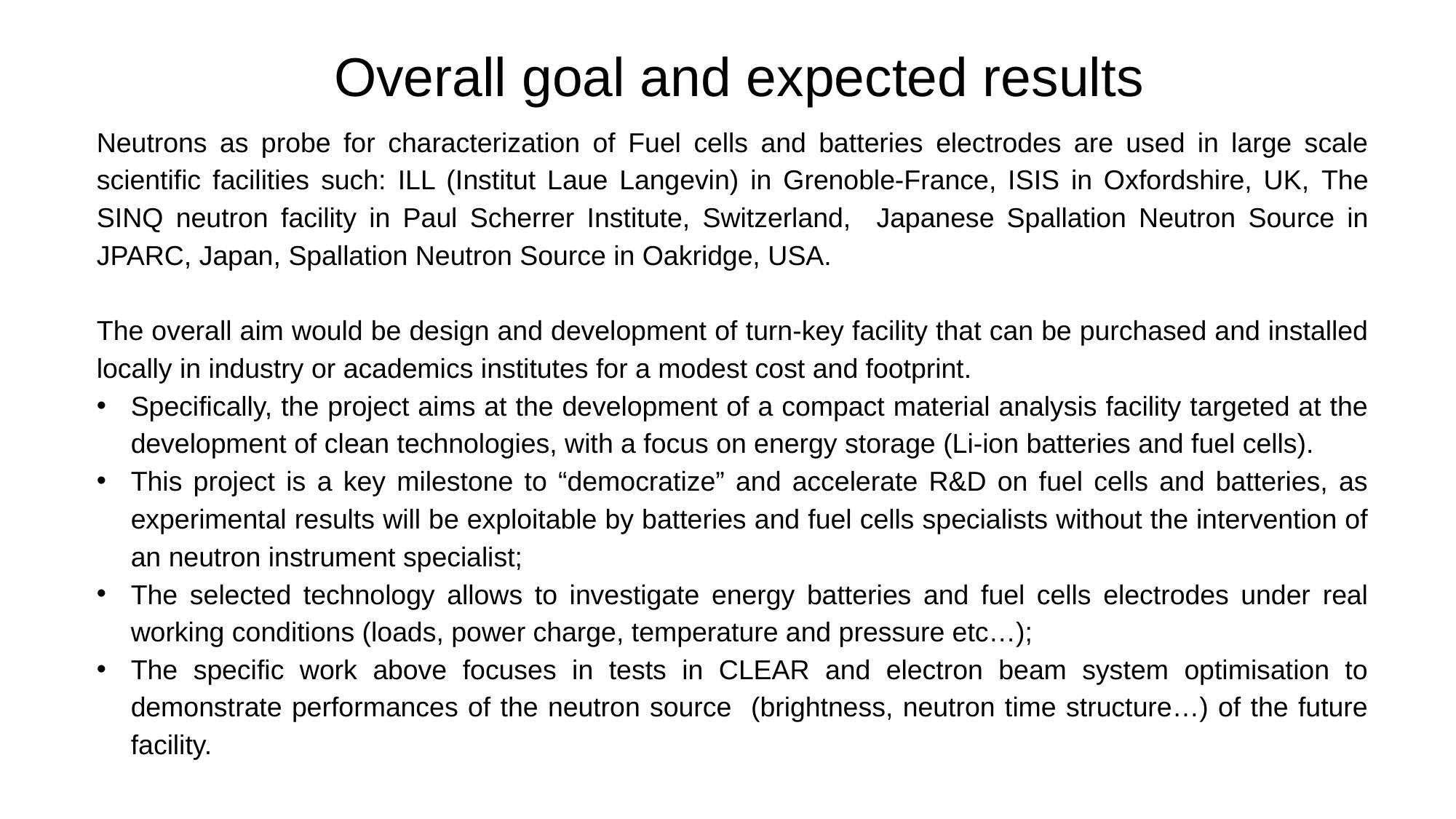

# Overall goal and expected results
Neutrons as probe for characterization of Fuel cells and batteries electrodes are used in large scale scientific facilities such: ILL (Institut Laue Langevin) in Grenoble-France, ISIS in Oxfordshire, UK, The SINQ neutron facility in Paul Scherrer Institute, Switzerland,  Japanese Spallation Neutron Source in JPARC, Japan, Spallation Neutron Source in Oakridge, USA.

The overall aim would be design and development of turn-key facility that can be purchased and installed locally in industry or academics institutes for a modest cost and footprint.
Specifically, the project aims at the development of a compact material analysis facility targeted at the development of clean technologies, with a focus on energy storage (Li-ion batteries and fuel cells).
This project is a key milestone to “democratize” and accelerate R&D on fuel cells and batteries, as experimental results will be exploitable by batteries and fuel cells specialists without the intervention of an neutron instrument specialist;
The selected technology allows to investigate energy batteries and fuel cells electrodes under real working conditions (loads, power charge, temperature and pressure etc…);
The specific work above focuses in tests in CLEAR and electron beam system optimisation to demonstrate performances of the neutron source  (brightness, neutron time structure…) of the future facility.